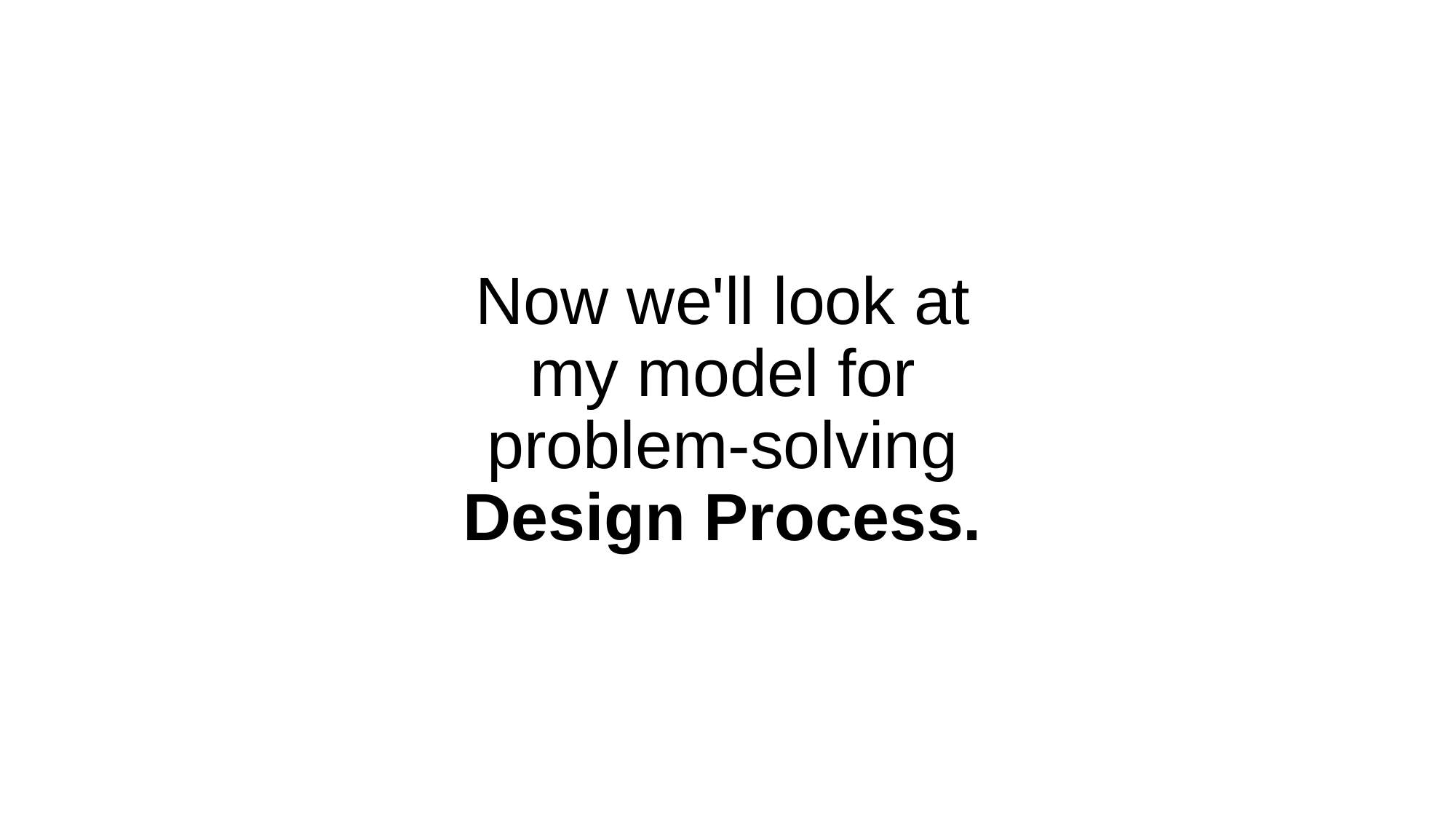

# Now we'll look at my model for problem-solving Design Process.